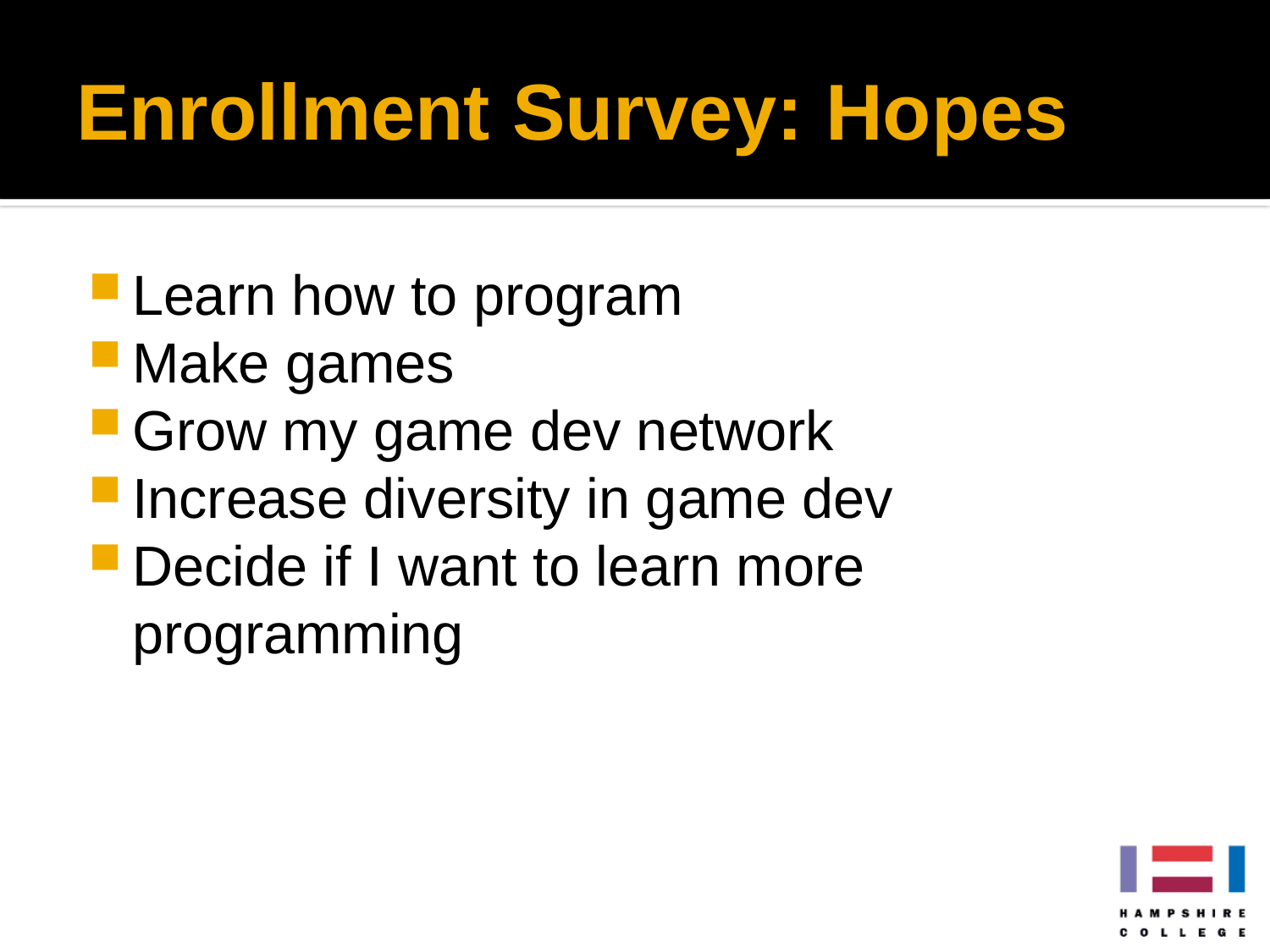

# Enrollment Survey: Hopes
Learn how to program
Make games
Grow my game dev network
Increase diversity in game dev
Decide if I want to learn more programming